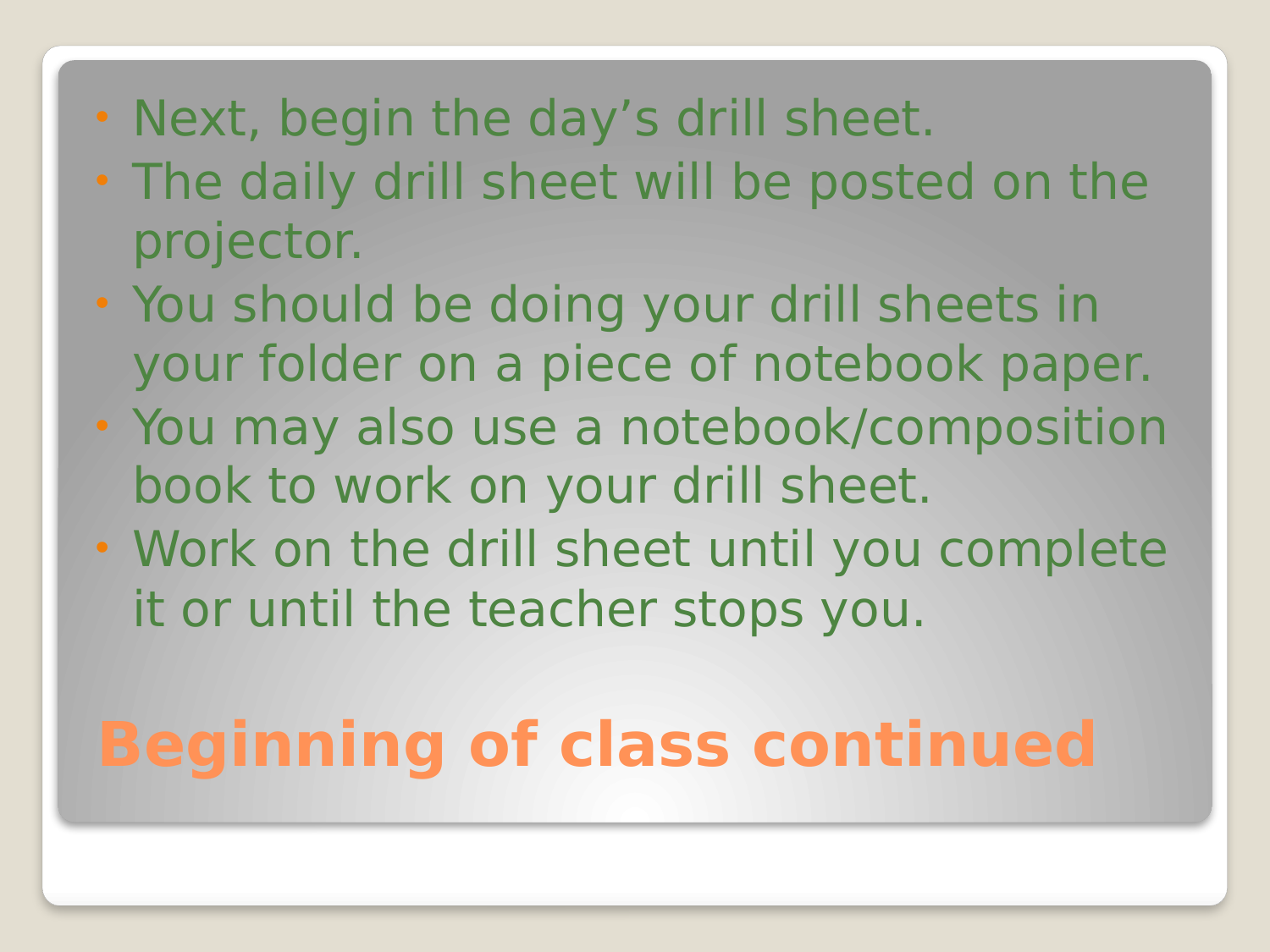

Next, begin the day’s drill sheet.
The daily drill sheet will be posted on the projector.
You should be doing your drill sheets in your folder on a piece of notebook paper.
You may also use a notebook/composition book to work on your drill sheet.
Work on the drill sheet until you complete it or until the teacher stops you.
# Beginning of class continued